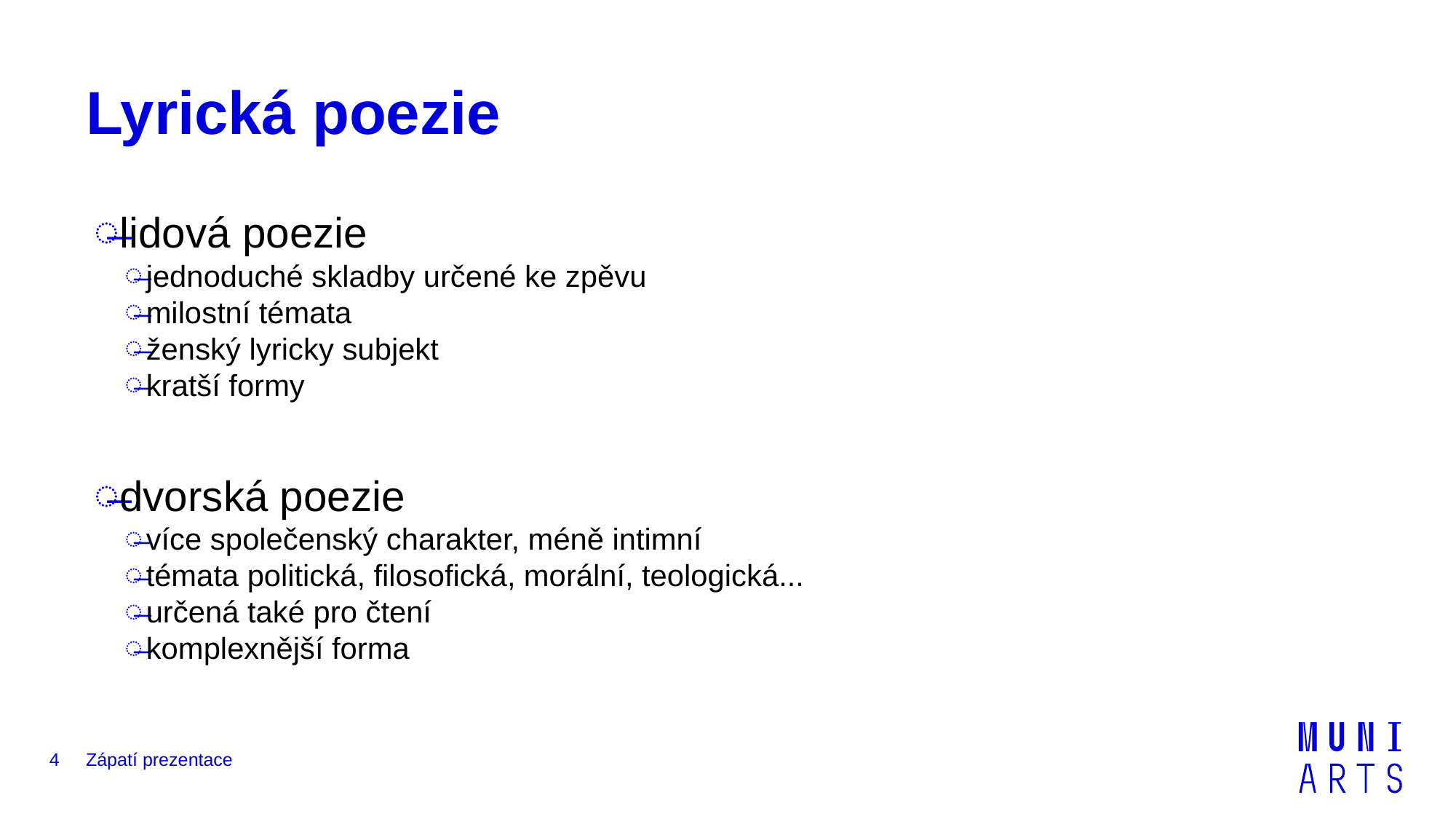

# Lyrická poezie
lidová poezie
jednoduché skladby určené ke zpěvu
milostní témata
ženský lyricky subjekt
kratší formy

dvorská poezie
více společenský charakter, méně intimní
témata politická, filosofická, morální, teologická...
určená také pro čtení
komplexnější forma

4
Zápatí prezentace